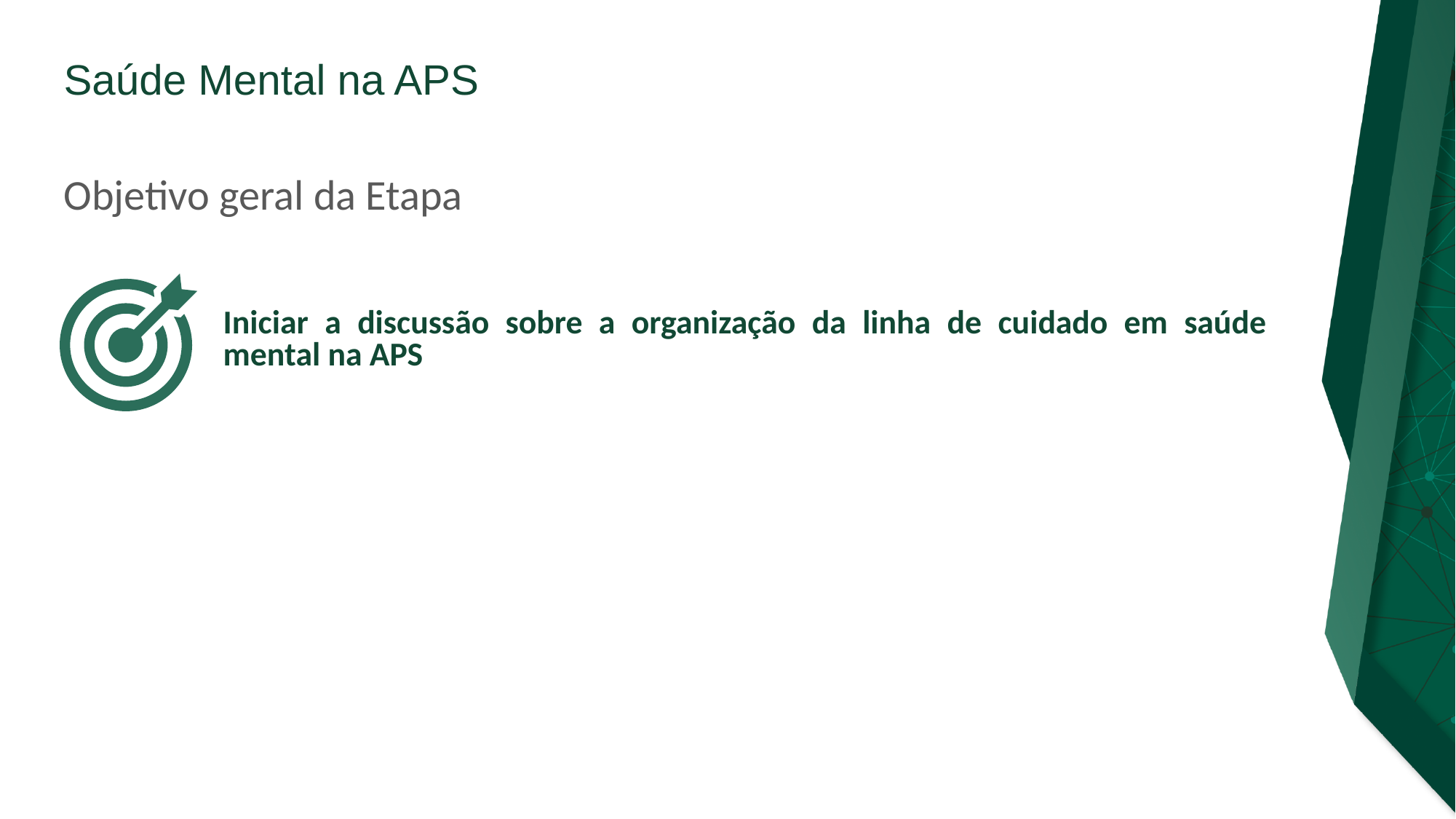

# Objetivo geral da Etapa

Iniciar a discussão sobre a organização da linha de cuidado em saúde mental na APS